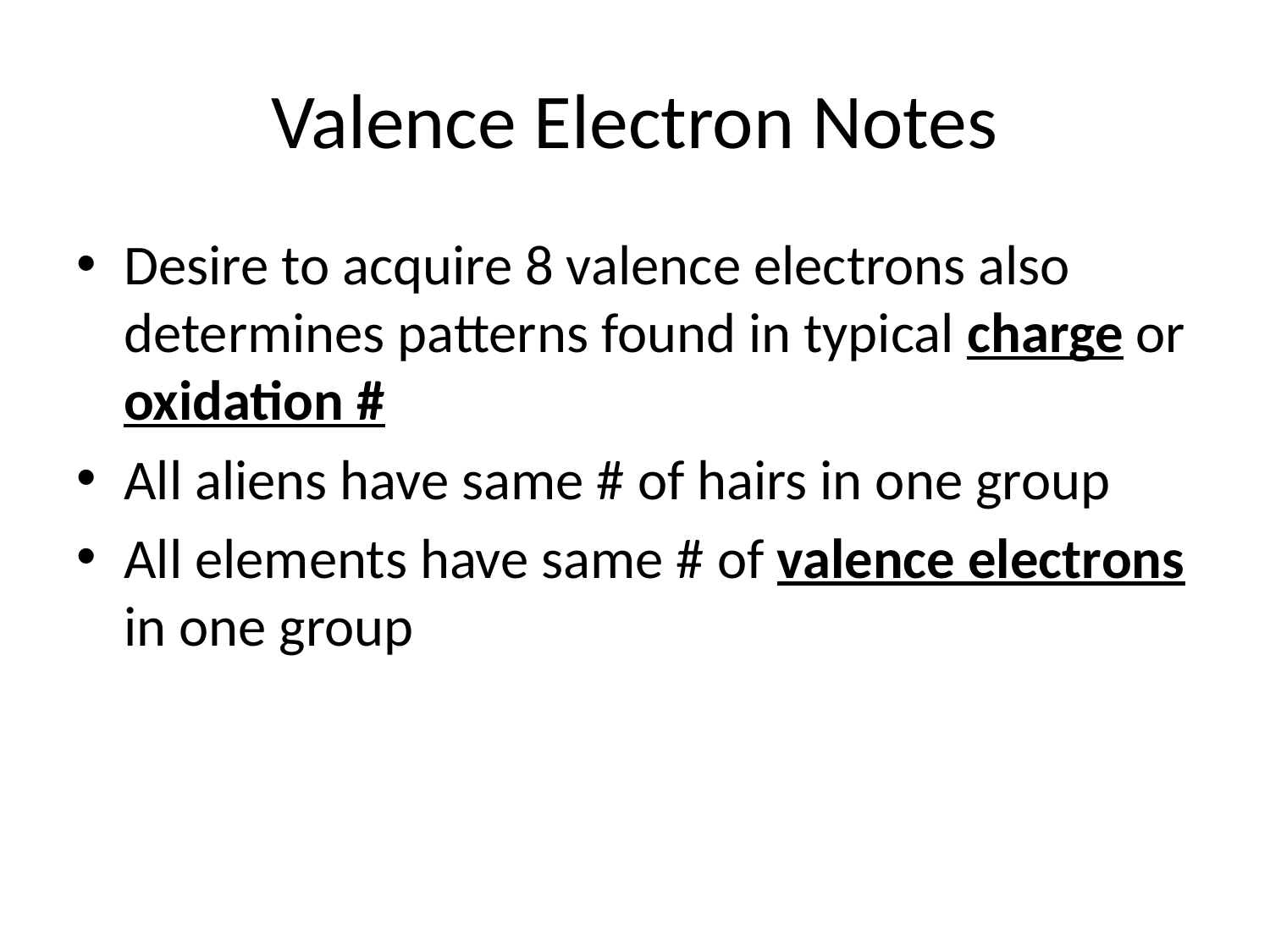

# Valence Electron Notes
Desire to acquire 8 valence electrons also determines patterns found in typical charge or oxidation #
All aliens have same # of hairs in one group
All elements have same # of valence electrons in one group